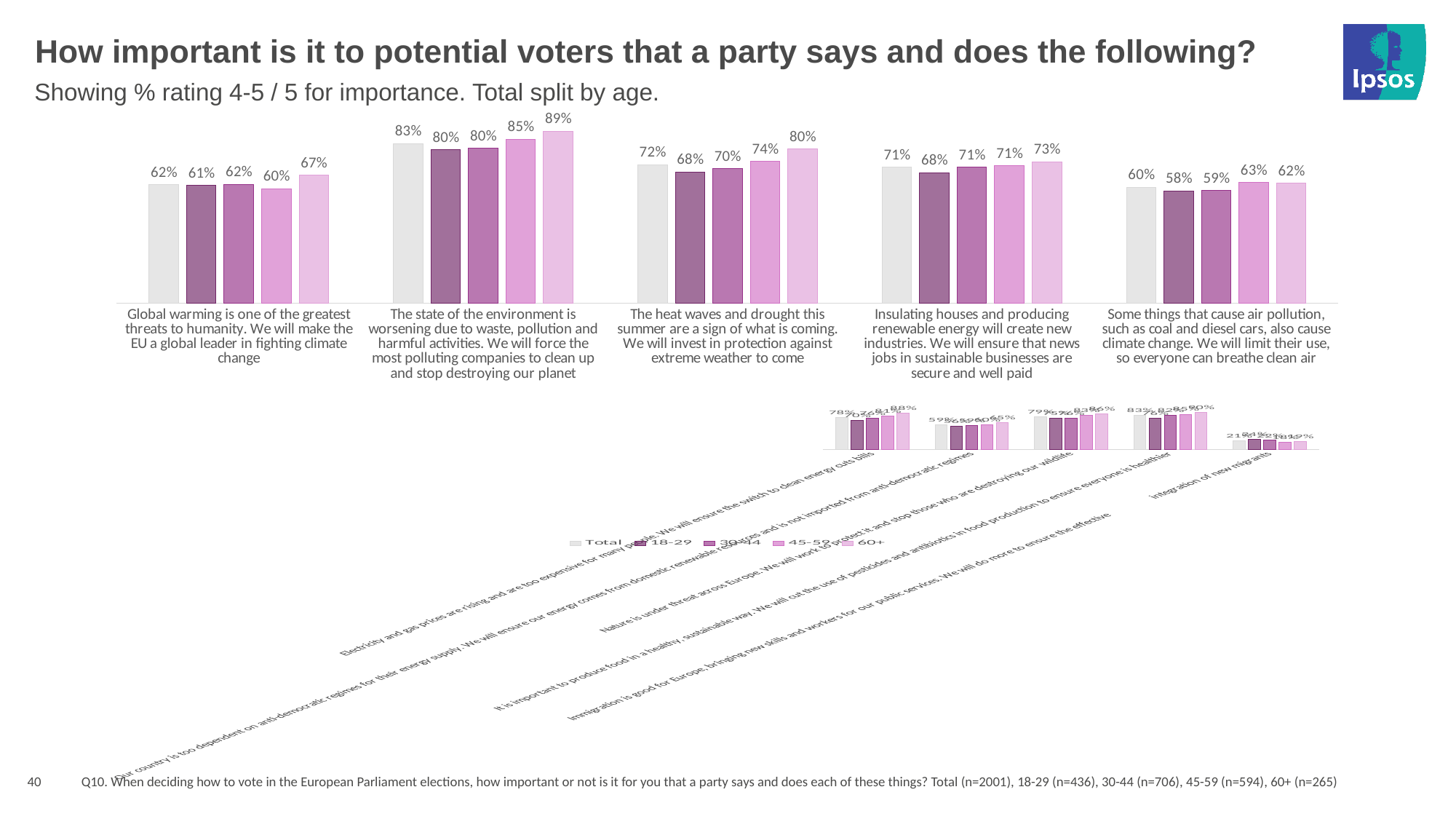

# How important is it to potential voters that a party says and does the following?

### Chart

| Category | Total | 18-29 | 30-44 | 45-59 | 60+ |
|---|---|---|---|---|---|
| Global warming is one of the greatest threats to humanity. We will make the EU a global leader in fighting climate change | 61.61706254665768 | 61.18078520375769 | 61.78165084836073 | 59.55755645198727 | 66.58463407225595 |
| The state of the environment is worsening due to waste, pollution and harmful activities. We will force the most polluting companies to clean up and stop destroying our planet | 82.83498743327398 | 79.65897666578188 | 80.47758794812253 | 85.2167519951568 | 89.35386825669943 |
| The heat waves and drought this summer are a sign of what is coming. We will invest in protection against extreme weather to come | 71.95733800080706 | 68.20031480537372 | 69.87217613055907 | 73.76895759859342 | 80.05024765236911 |
| Insulating houses and producing renewable energy will create new industries. We will ensure that news jobs in sustainable businesses are secure and well paid | 70.58359077566561 | 67.8740293645239 | 70.60404727777805 | 71.37287301884456 | 73.49855108200023 |
| Some things that cause air pollution, such as coal and diesel cars, also cause climate change. We will limit their use, so everyone can breathe clean air | 60.201256360607 | 58.3985560428999 | 58.52222547873045 | 62.67137103071341 | 62.29422138059525 |
Showing % rating 4-5 / 5 for importance. Total split by age.

### Chart

| Category | Total | 18-29 | 30-44 | 45-59 | 60+ |
|---|---|---|---|---|---|
| Electricity and gas prices are rising and are too expensive for many people. We will ensure the switch to clean energy cuts bills | 77.86480269600395 | 70.33375256150744 | 75.86502733756453 | 81.41457886916866 | 88.42473436217279 |
| Our country is too dependent on anti-democratic regimes for their energy supply. We will ensure our energy comes from domestic renewable resources and is not imported from anti-democratic regimes | 59.27502072263721 | 55.69834067458688 | 58.5889355257205 | 60.47910701912259 | 64.66951425116952 |
| Nature is under threat across Europe. We will work to protect it and stop those who are destroying our wildlife | 79.00260660717592 | 74.95580170124414 | 75.84762706120956 | 82.706252441194 | 86.20614796744337 |
| It is important to produce food in a healthy, sustainable way. We will cut the use of pesticides and antibiotics in food production to ensure everyone is healthier | 82.767973654345 | 76.10653630714116 | 82.4872593150937 | 85.02269926030932 | 90.11342369229693 |
| Immigration is good for Europe, bringing new skills and workers for our public services. We will do more to ensure the effective                  integration of new migrants | 21.06530041958158 | 24.3120960968151 | 22.02454658775332 | 18.09894107276732 | 19.49042312909281 |
40
Q10. When deciding how to vote in the European Parliament elections, how important or not is it for you that a party says and does each of these things? Total (n=2001), 18-29 (n=436), 30-44 (n=706), 45-59 (n=594), 60+ (n=265)